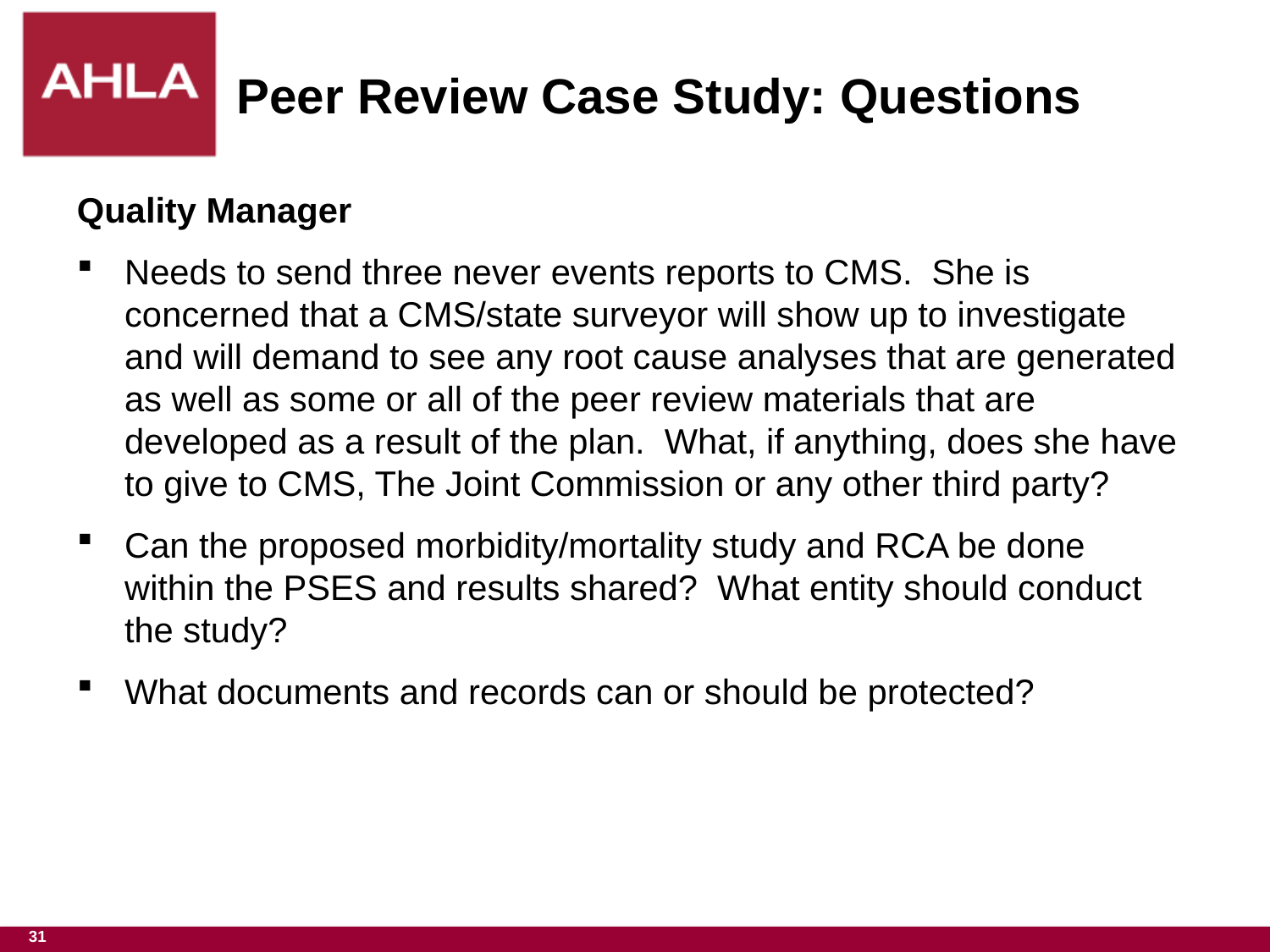

# Peer Review Case Study: Questions
Quality Manager
Needs to send three never events reports to CMS.  She is concerned that a CMS/state surveyor will show up to investigate and will demand to see any root cause analyses that are generated as well as some or all of the peer review materials that are developed as a result of the plan.  What, if anything, does she have to give to CMS, The Joint Commission or any other third party?
Can the proposed morbidity/mortality study and RCA be done within the PSES and results shared?  What entity should conduct the study?
What documents and records can or should be protected?